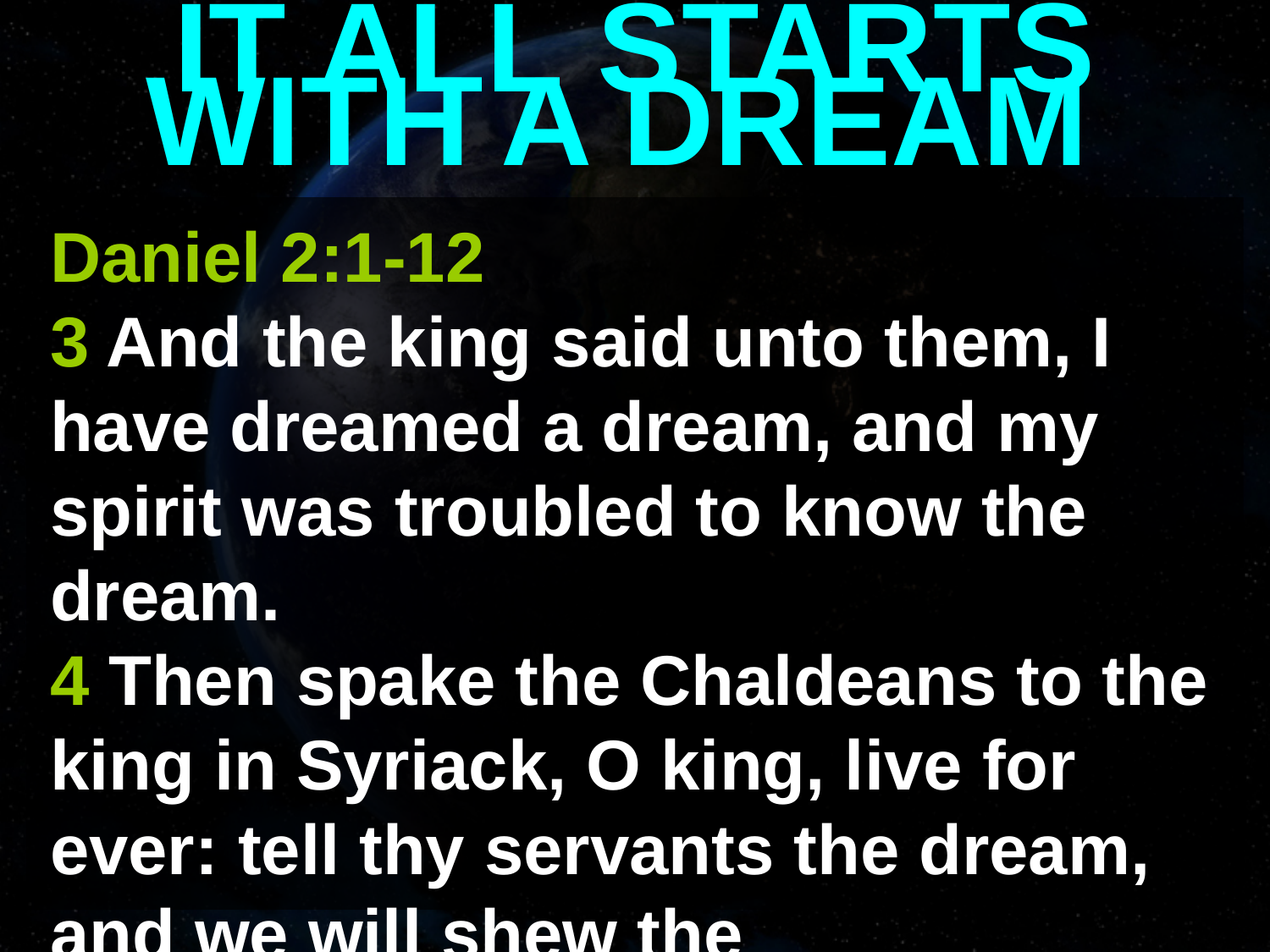

IT ALL STARTS
WITH A DREAM

Daniel 2:1-12
3 And the king said unto them, I have dreamed a dream, and my spirit was troubled to know the dream.
4 Then spake the Chaldeans to the king in Syriack, O king, live for ever: tell thy servants the dream, and we will shew the interpretation.